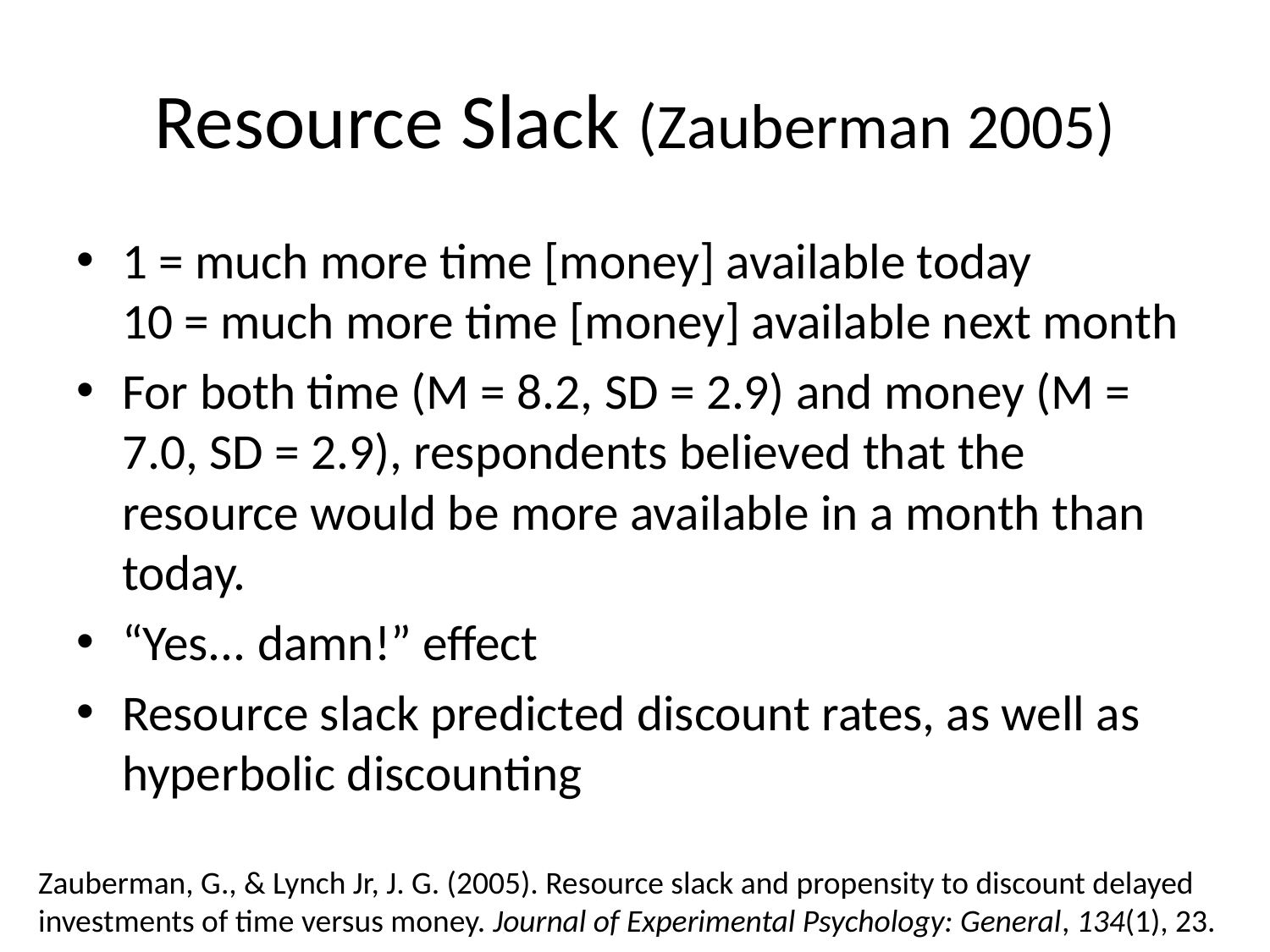

# Resource Slack (Zauberman 2005)
1 = much more time [money] available today
10 = much more time [money] available next month
For both time (M = 8.2, SD = 2.9) and money (M = 7.0, SD = 2.9), respondents believed that the resource would be more available in a month than today.
“Yes... damn!” effect
Resource slack predicted discount rates, as well as hyperbolic discounting
Zauberman, G., & Lynch Jr, J. G. (2005). Resource slack and propensity to discount delayed investments of time versus money. Journal of Experimental Psychology: General, 134(1), 23.